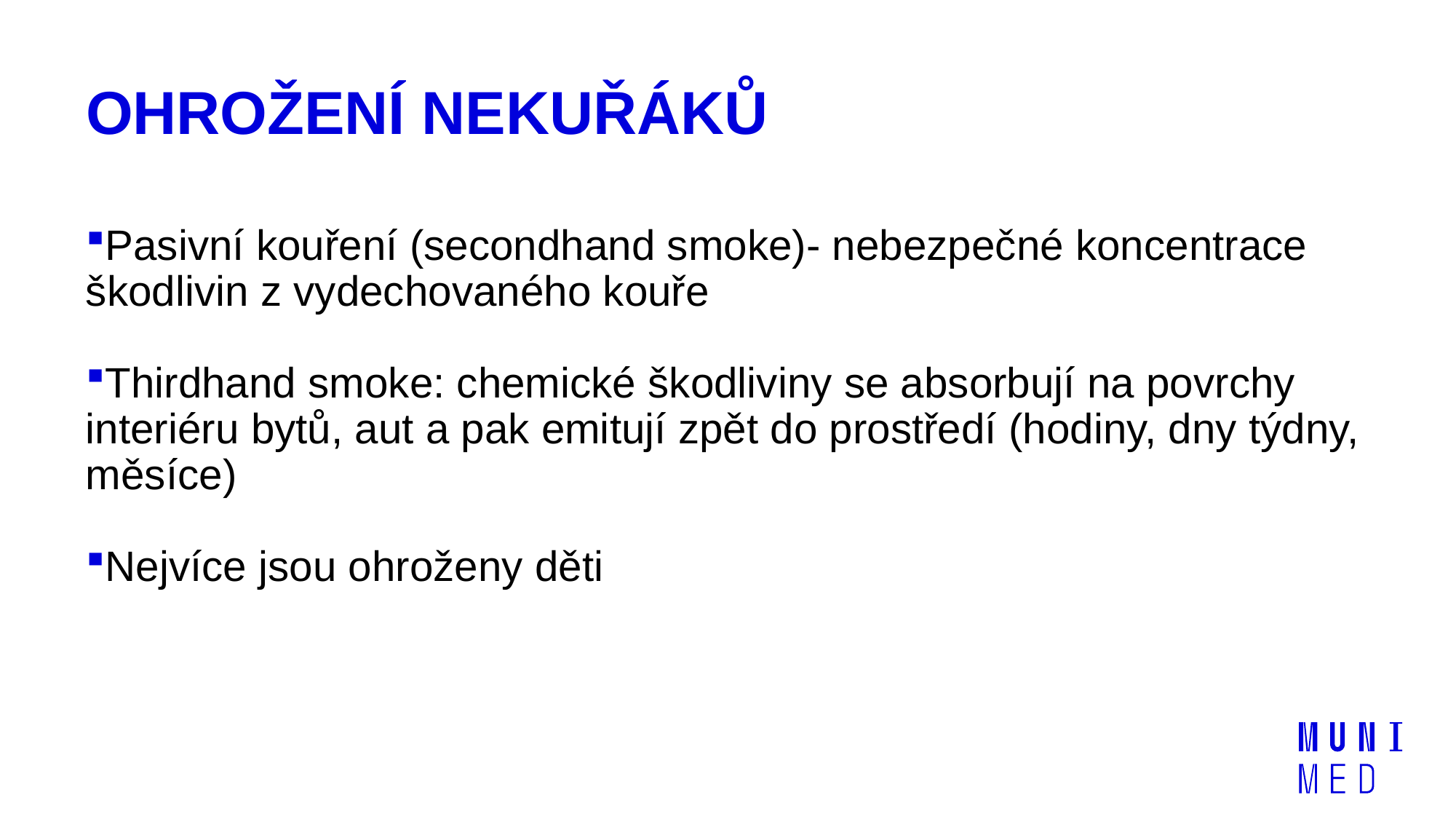

# OHROŽENÍ NEKUŘÁKŮ
Pasivní kouření (secondhand smoke)- nebezpečné koncentrace škodlivin z vydechovaného kouře

Thirdhand smoke: chemické škodliviny se absorbují na povrchy interiéru bytů, aut a pak emitují zpět do prostředí (hodiny, dny týdny, měsíce)

Nejvíce jsou ohroženy děti